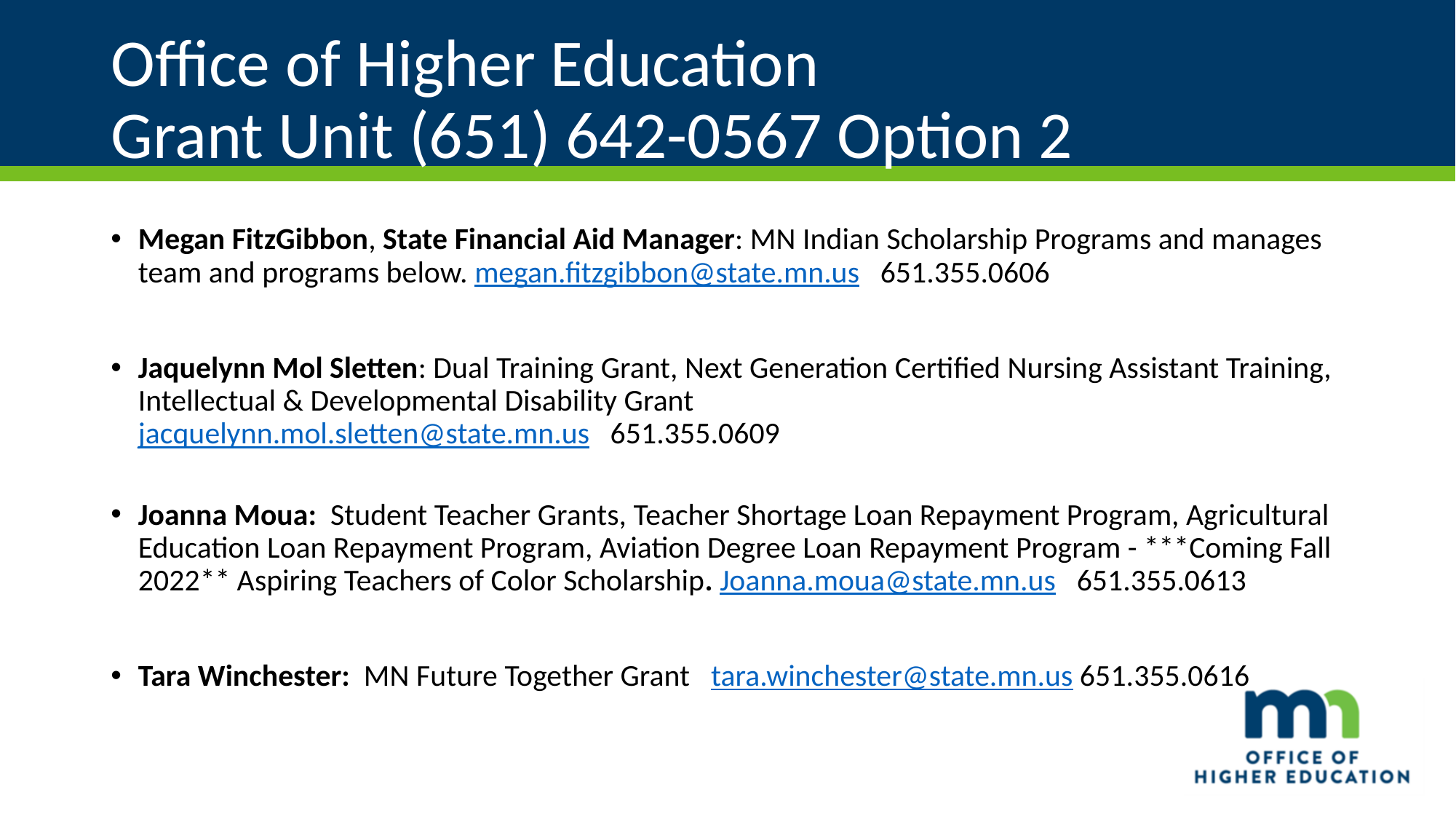

# Office of Higher Education Grant Unit (651) 642-0567 Option 2
Megan FitzGibbon, State Financial Aid Manager: MN Indian Scholarship Programs and manages team and programs below. megan.fitzgibbon@state.mn.us   651.355.0606

Jaquelynn Mol Sletten: Dual Training Grant, Next Generation Certified Nursing Assistant Training, Intellectual & Developmental Disability Grant
jacquelynn.mol.sletten@state.mn.us   651.355.0609
Joanna Moua:  Student Teacher Grants, Teacher Shortage Loan Repayment Program, Agricultural Education Loan Repayment Program, Aviation Degree Loan Repayment Program - ***Coming Fall 2022** Aspiring Teachers of Color Scholarship. Joanna.moua@state.mn.us   651.355.0613

Tara Winchester:  MN Future Together Grant   tara.winchester@state.mn.us 651.355.0616